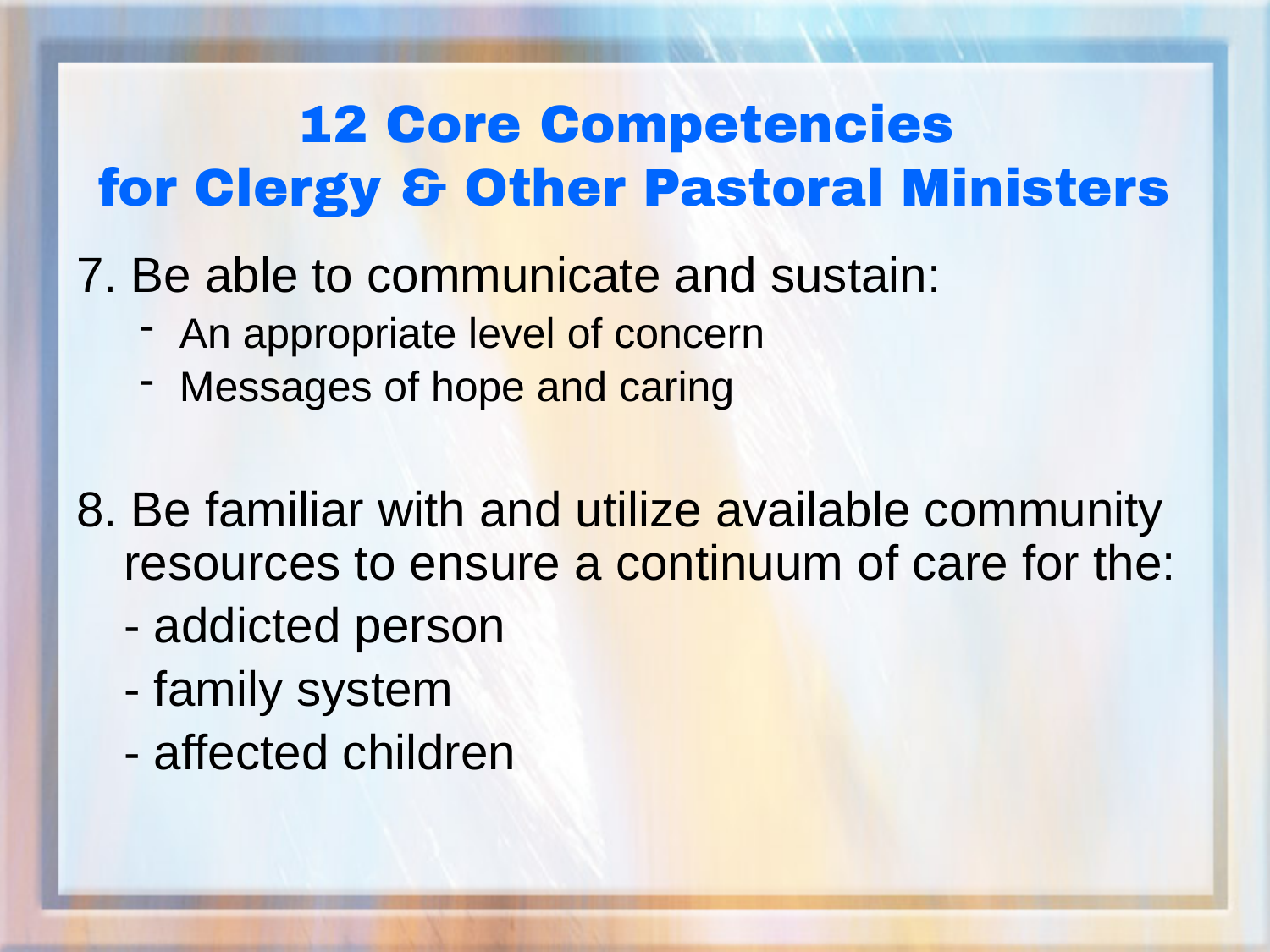

# 12 Core Competencies for Clergy & Other Pastoral Ministers
7. Be able to communicate and sustain:
An appropriate level of concern
Messages of hope and caring

8. Be familiar with and utilize available community resources to ensure a continuum of care for the:
	- addicted person
	- family system
	- affected children